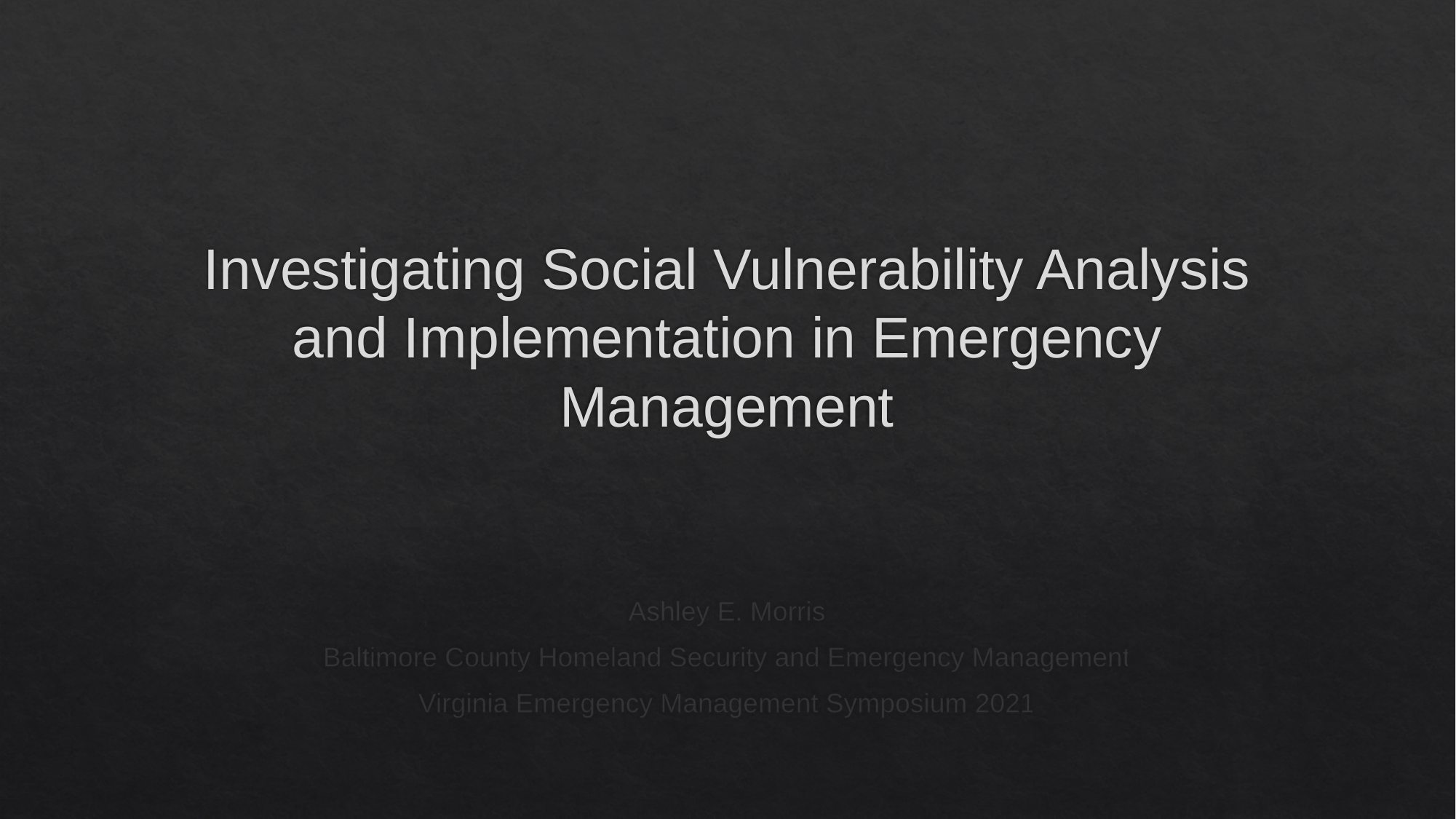

# Investigating Social Vulnerability Analysis and Implementation in Emergency Management
Ashley E. Morris
Baltimore County Homeland Security and Emergency Management
Virginia Emergency Management Symposium 2021